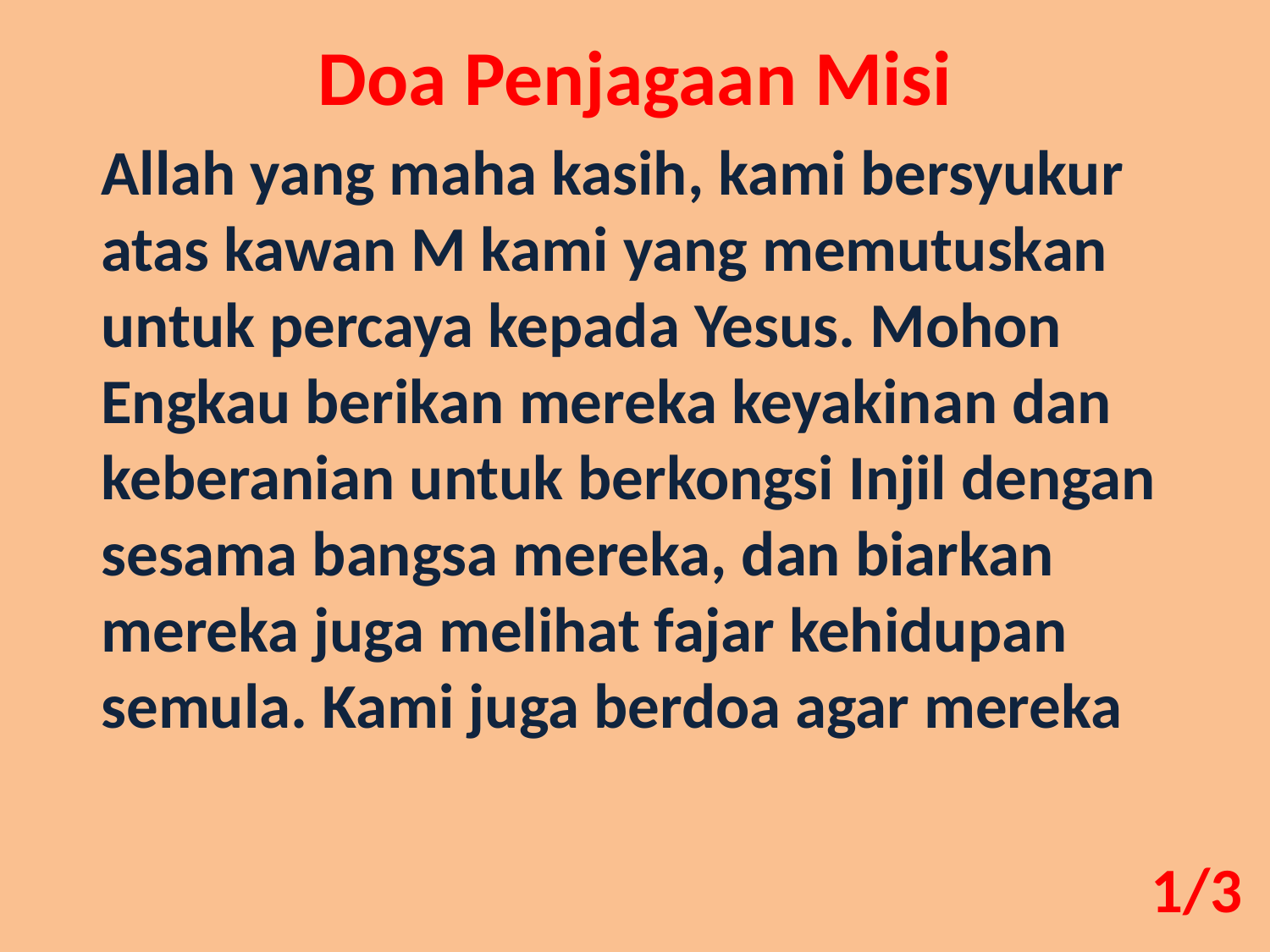

Doa Penjagaan Misi
Allah yang maha kasih, kami bersyukur atas kawan M kami yang memutuskan untuk percaya kepada Yesus. Mohon Engkau berikan mereka keyakinan dan keberanian untuk berkongsi Injil dengan sesama bangsa mereka, dan biarkan mereka juga melihat fajar kehidupan semula. Kami juga berdoa agar mereka
1/3